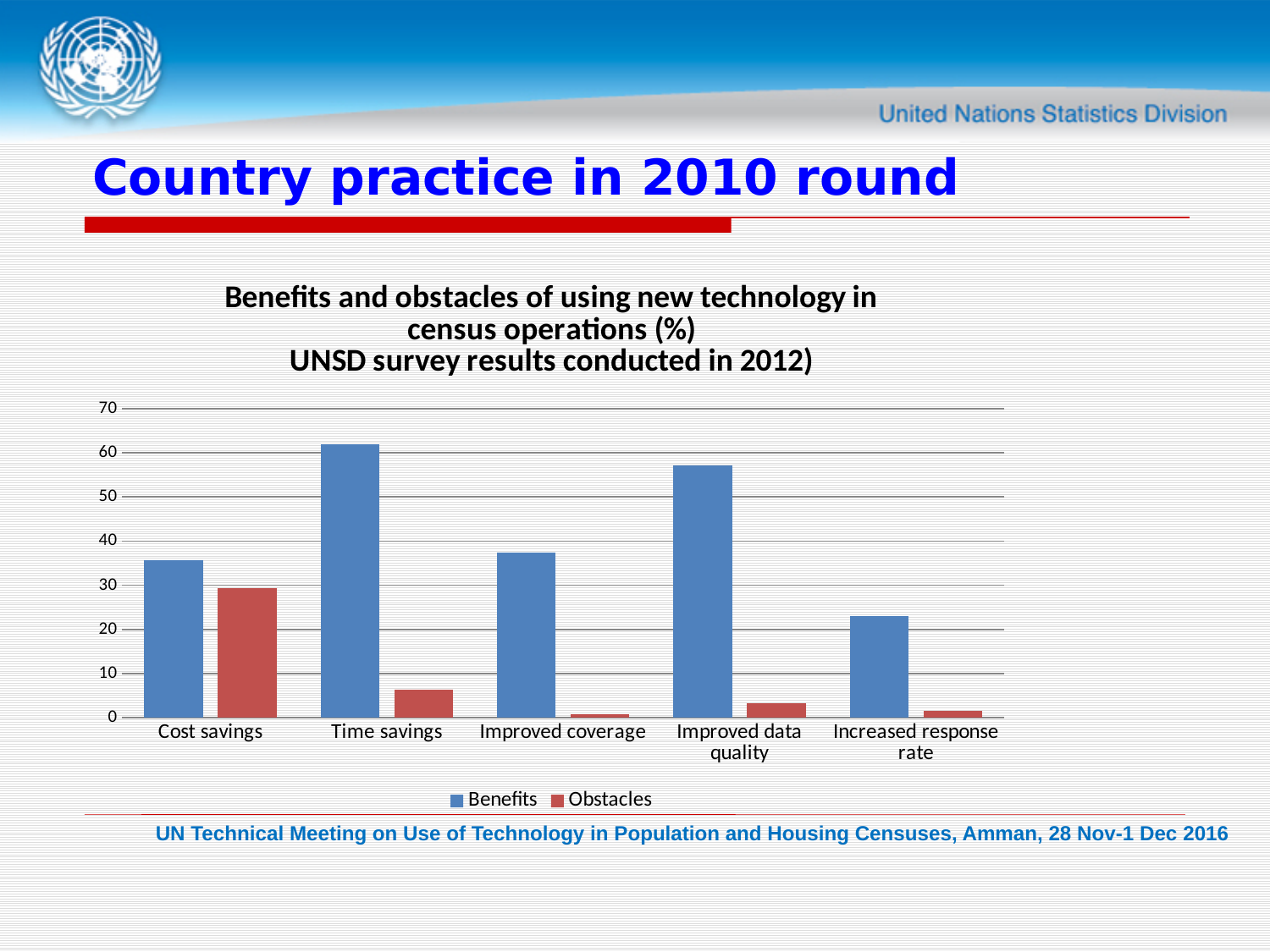

# Country practice in 2010 round

### Chart: Benefits and obstacles of using new technology in census operations (%)
UNSD survey results conducted in 2012)

| Category | Benefits | Obstacles |
|---|---|---|
| Cost savings | 35.7 | 29.4 |
| Time savings | 61.9 | 6.4 |
| Improved coverage | 37.3 | 0.8 |
| Improved data quality | 57.1 | 3.2 |
| Increased response rate | 23.0 | 1.6 |